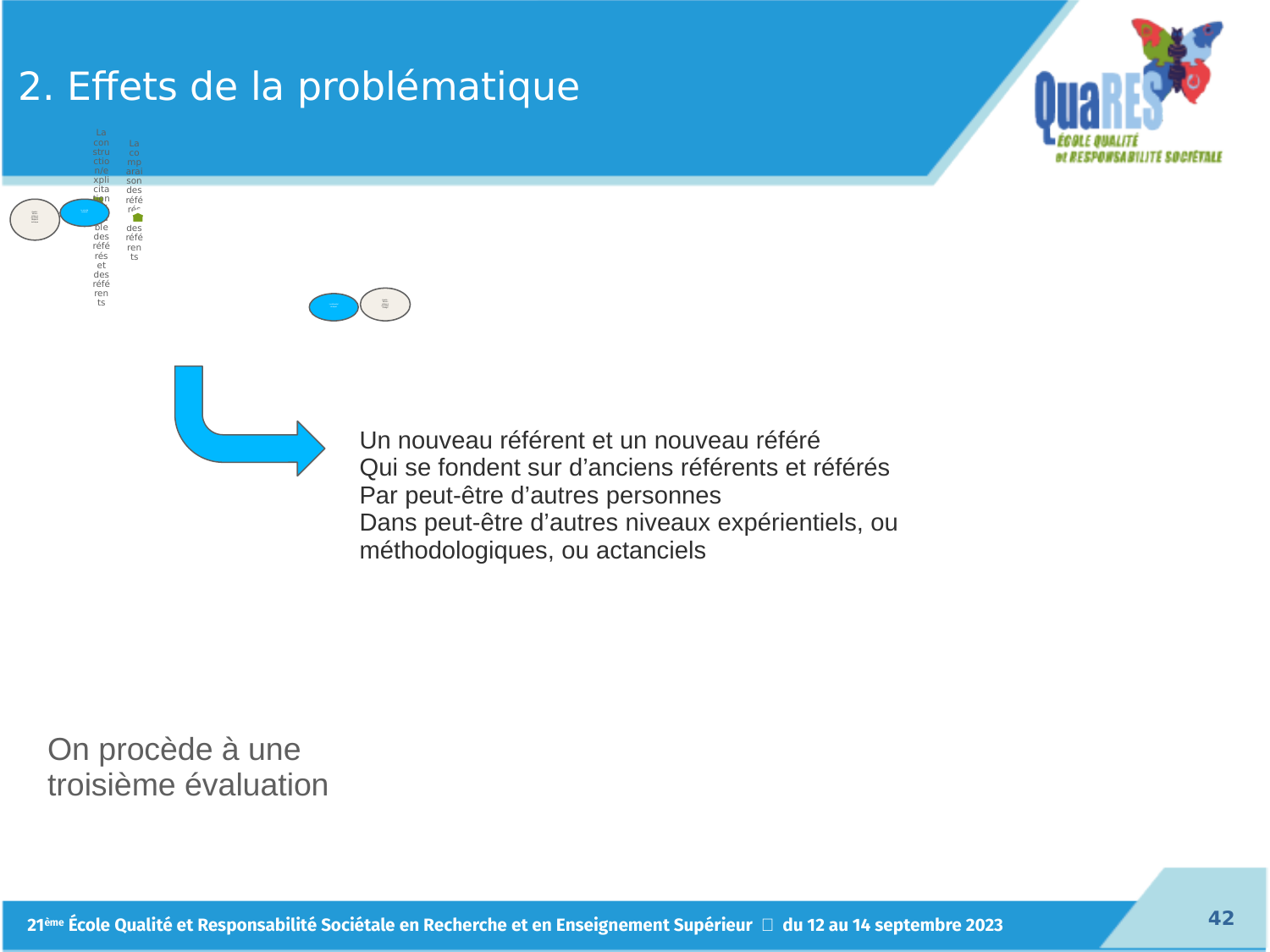

# 2. Effets de la problématique
La comparaison des référés et des référents
La construction/explicitation préalable des référés et des référents
Qualité :
Valeurs mêlées et une valeur éthique et technique
Le résultat évaluatif
Qualité :
Valeurs mêlées et une valeur d’usage
Le référentiel de départ

Un nouveau référent et un nouveau référé
Qui se fondent sur d’anciens référents et référés
Par peut-être d’autres personnes
Dans peut-être d’autres niveaux expérientiels, ou
méthodologiques, ou actanciels
On procède à une troisième évaluation

42